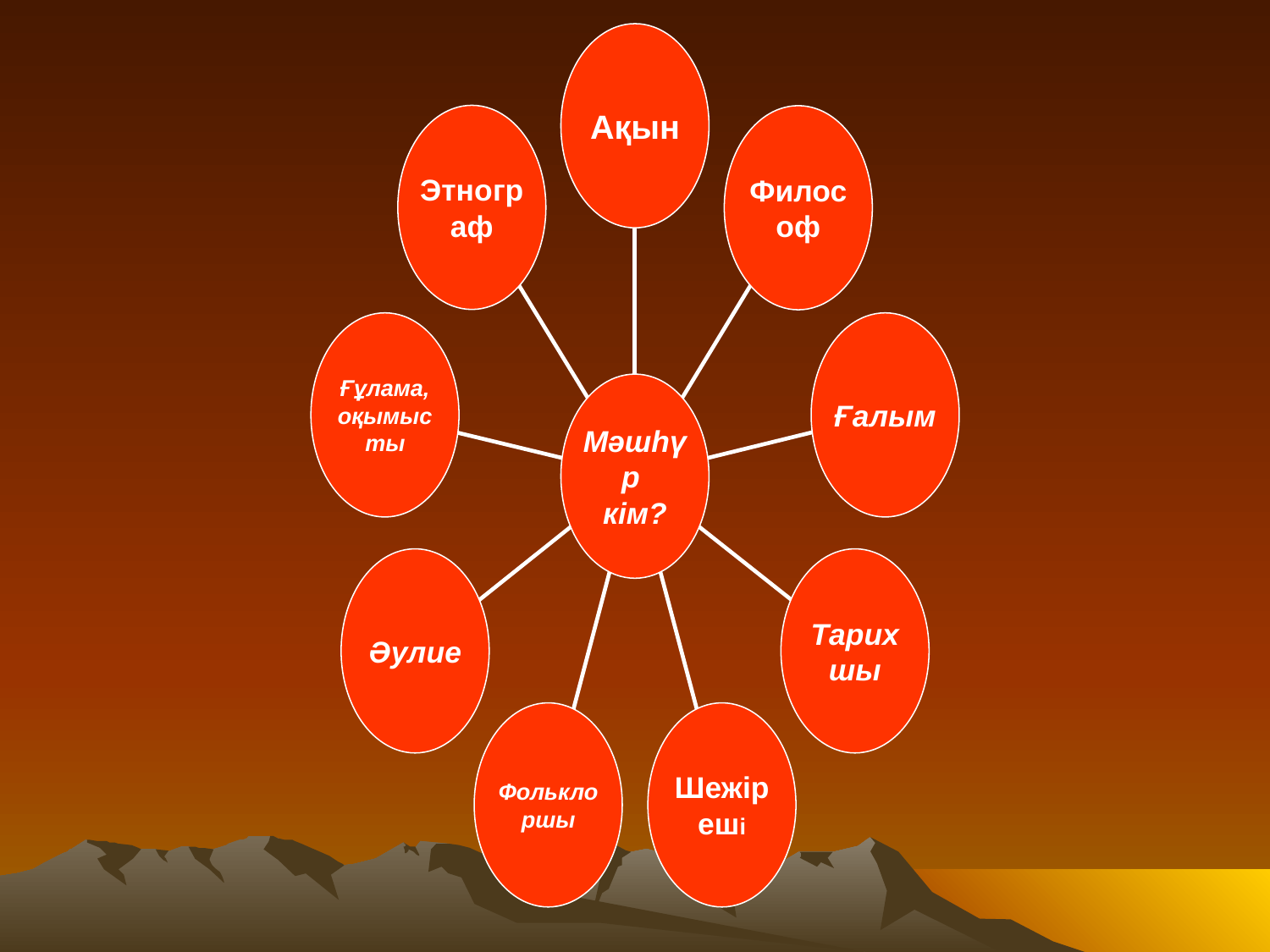

Ақын
Этнограф
Философ
Ғұлама,
оқымысты
Ғалым
Мәшһүр
кім?
Әулие
Тарихшы
Фольклоршы
Шежіреші